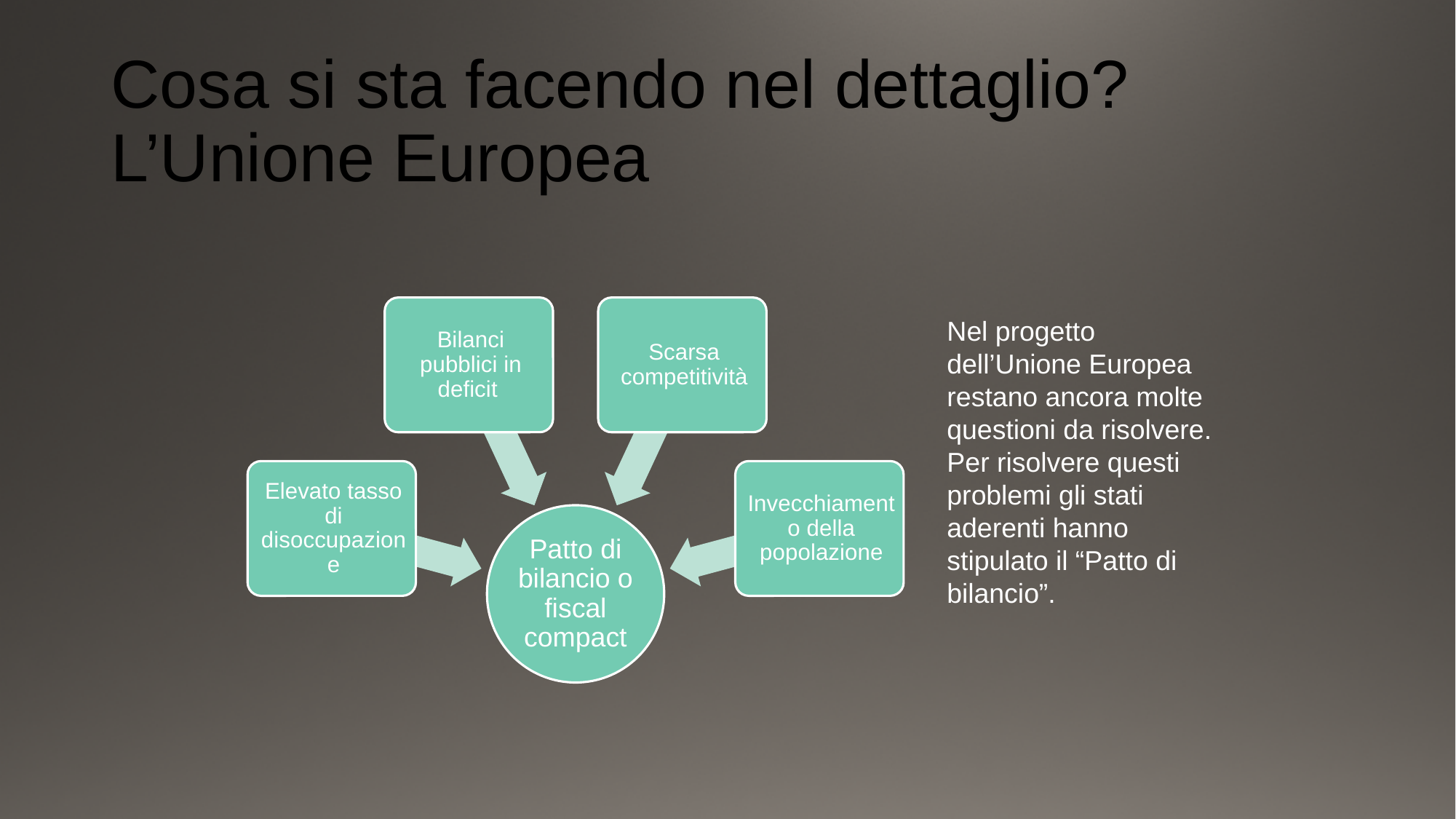

# Cosa si sta facendo nel dettaglio? L’Unione Europea
Patto di bilancio o fiscal compact
Elevato tasso di disoccupazione
Bilanci pubblici in deficit
Scarsa competitività
Invecchiamento della popolazione
Nel progetto dell’Unione Europea restano ancora molte questioni da risolvere. Per risolvere questi problemi gli stati aderenti hanno stipulato il “Patto di bilancio”.